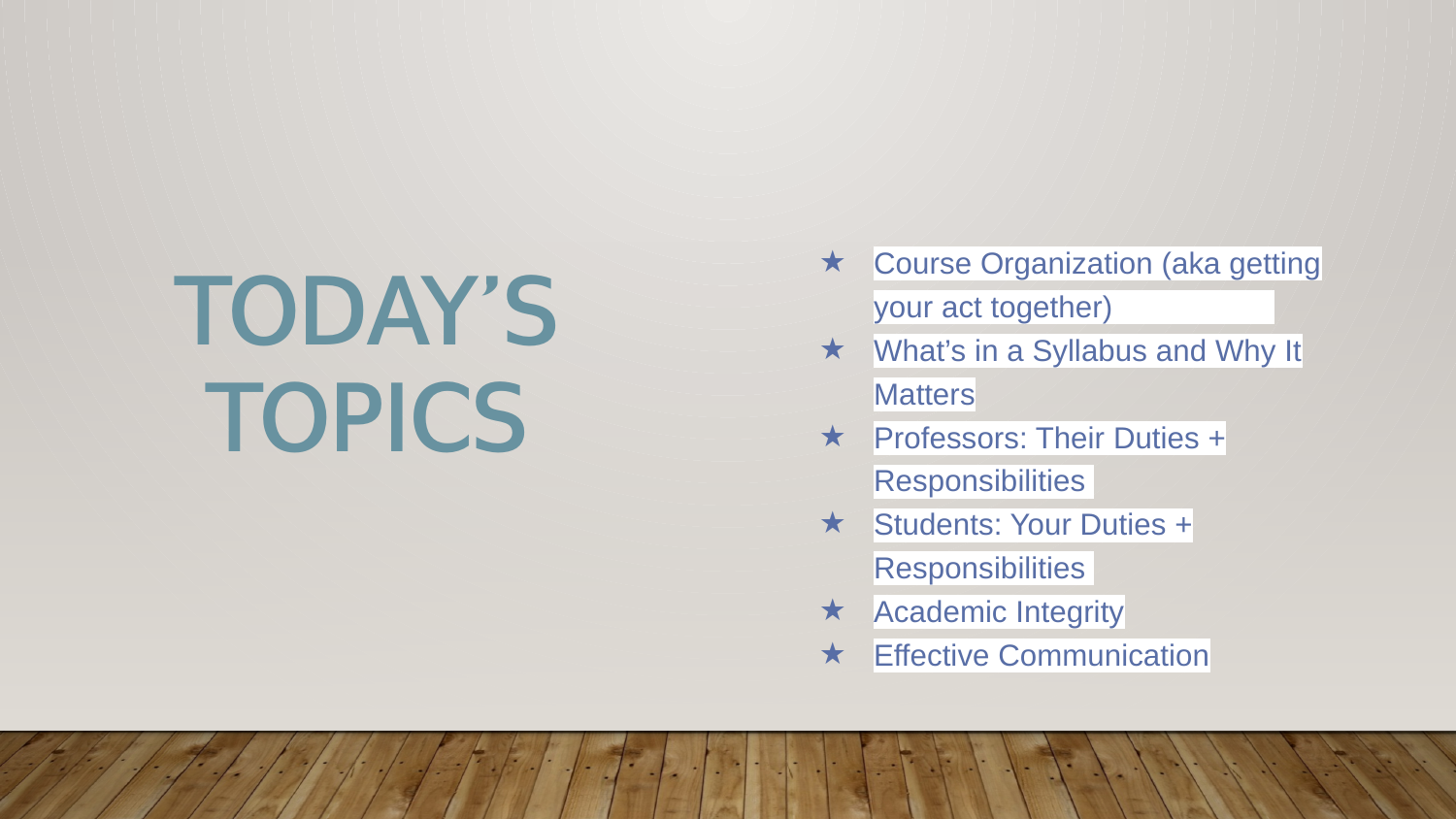

Course Organization (aka getting your act together)
What’s in a Syllabus and Why It Matters
Professors: Their Duties + Responsibilities
Students: Your Duties + Responsibilities
Academic Integrity
Effective Communication
# Today’s Topics